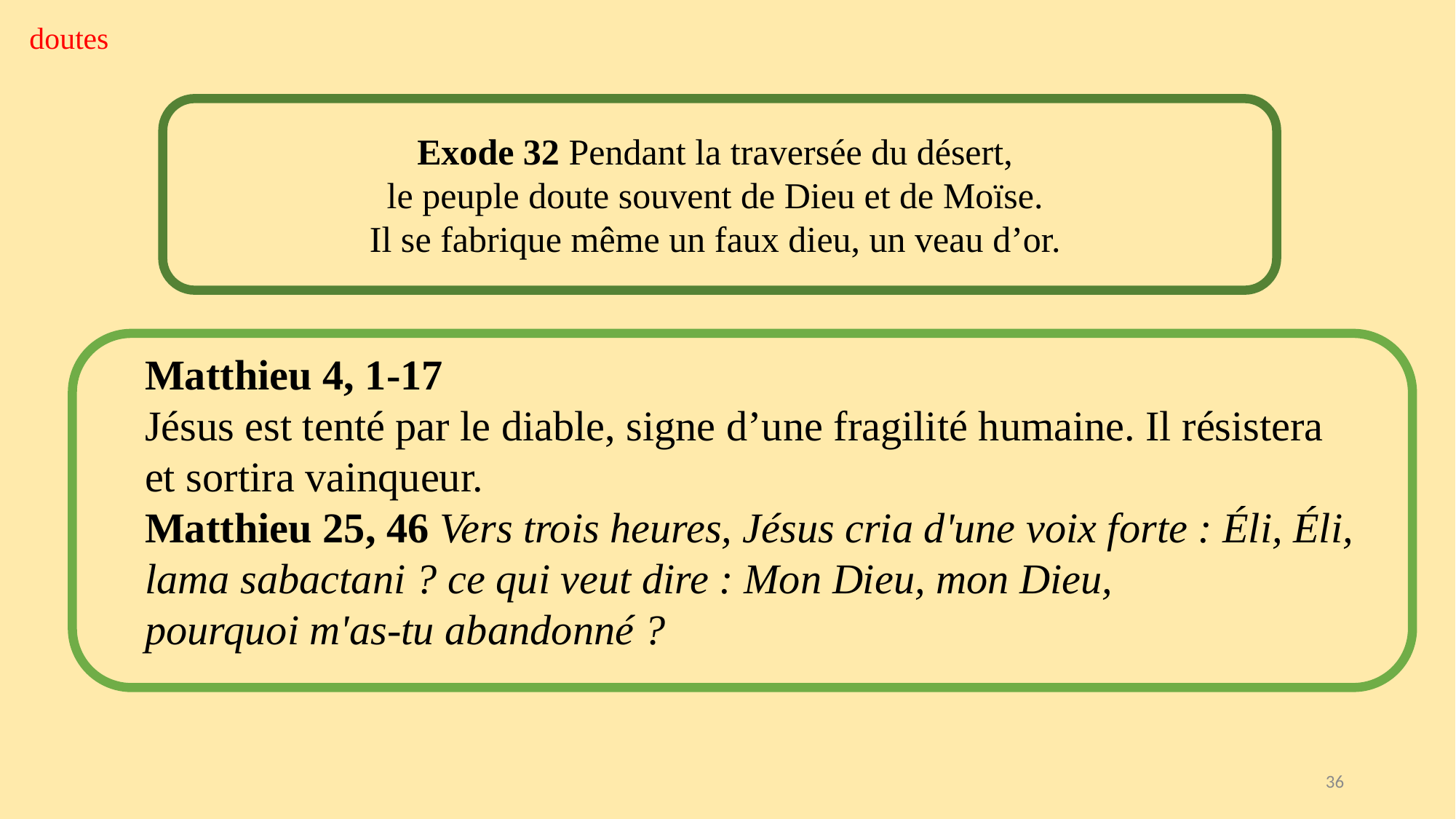

doutes

Exode 32 Pendant la traversée du désert,
le peuple doute souvent de Dieu et de Moïse.
Il se fabrique même un faux dieu, un veau d’or.

Matthieu 4, 1-17
Jésus est tenté par le diable, signe d’une fragilité humaine. Il résistera et sortira vainqueur.
Matthieu 25, 46 Vers trois heures, Jésus cria d'une voix forte : Éli, Éli, lama sabactani ? ce qui veut dire : Mon Dieu, mon Dieu,
pourquoi m'as-tu abandonné ?
36